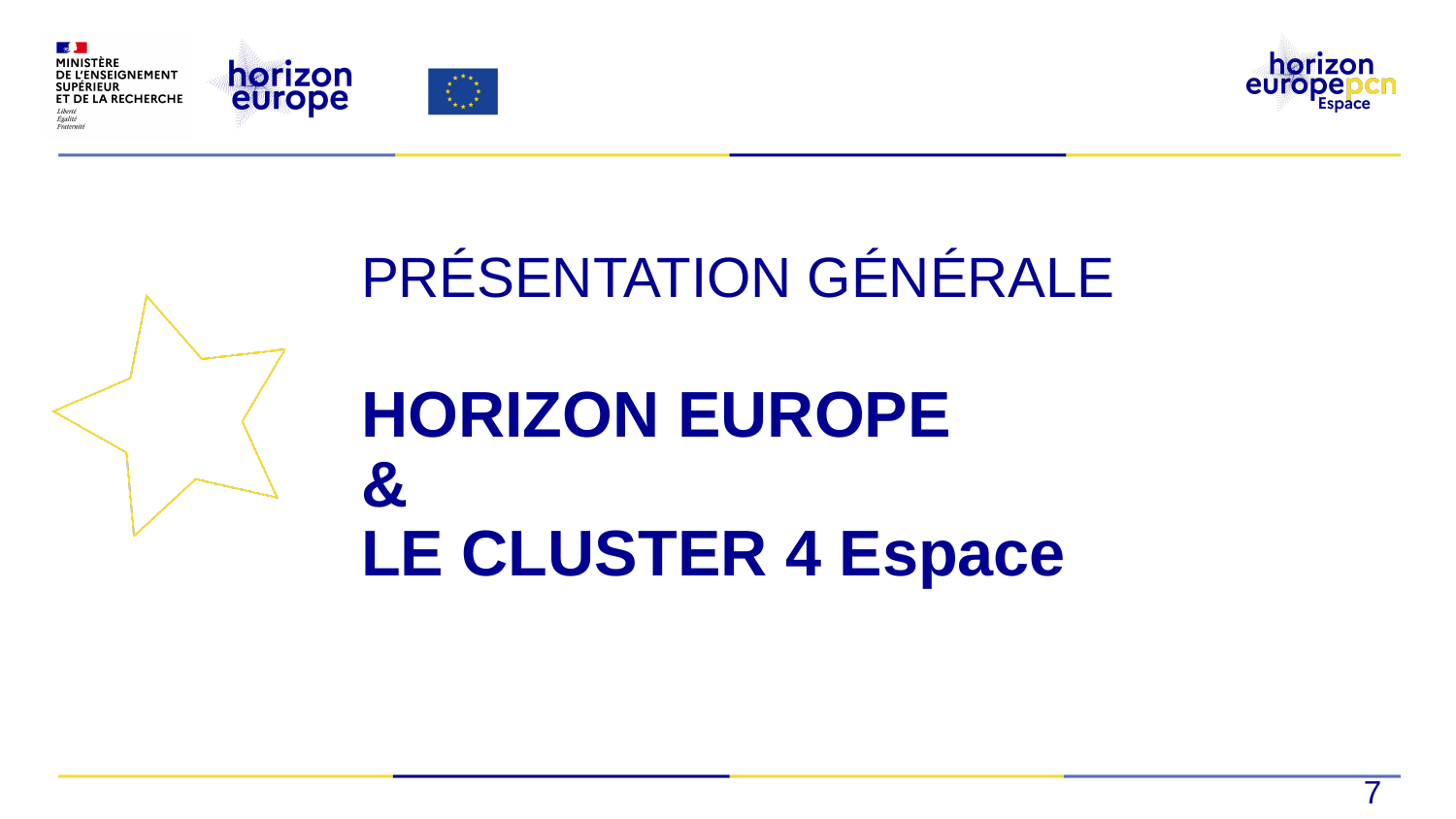

#
PRÉSENTATION GÉNÉRALE

HORIZON EUROPE
&
LE CLUSTER 4 Espace

7